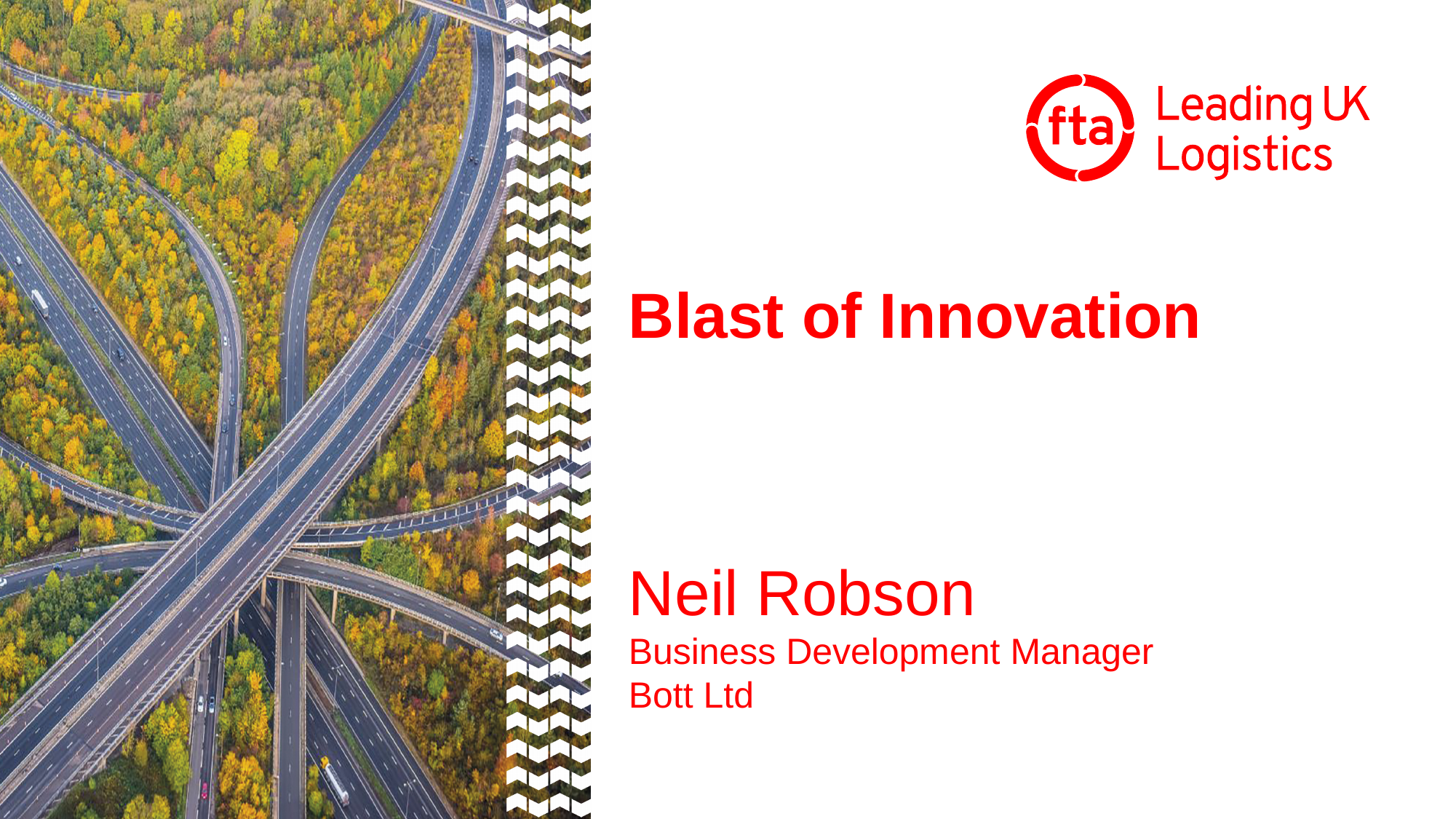

# Blast of Innovation
Neil Robson
Business Development Manager
Bott Ltd